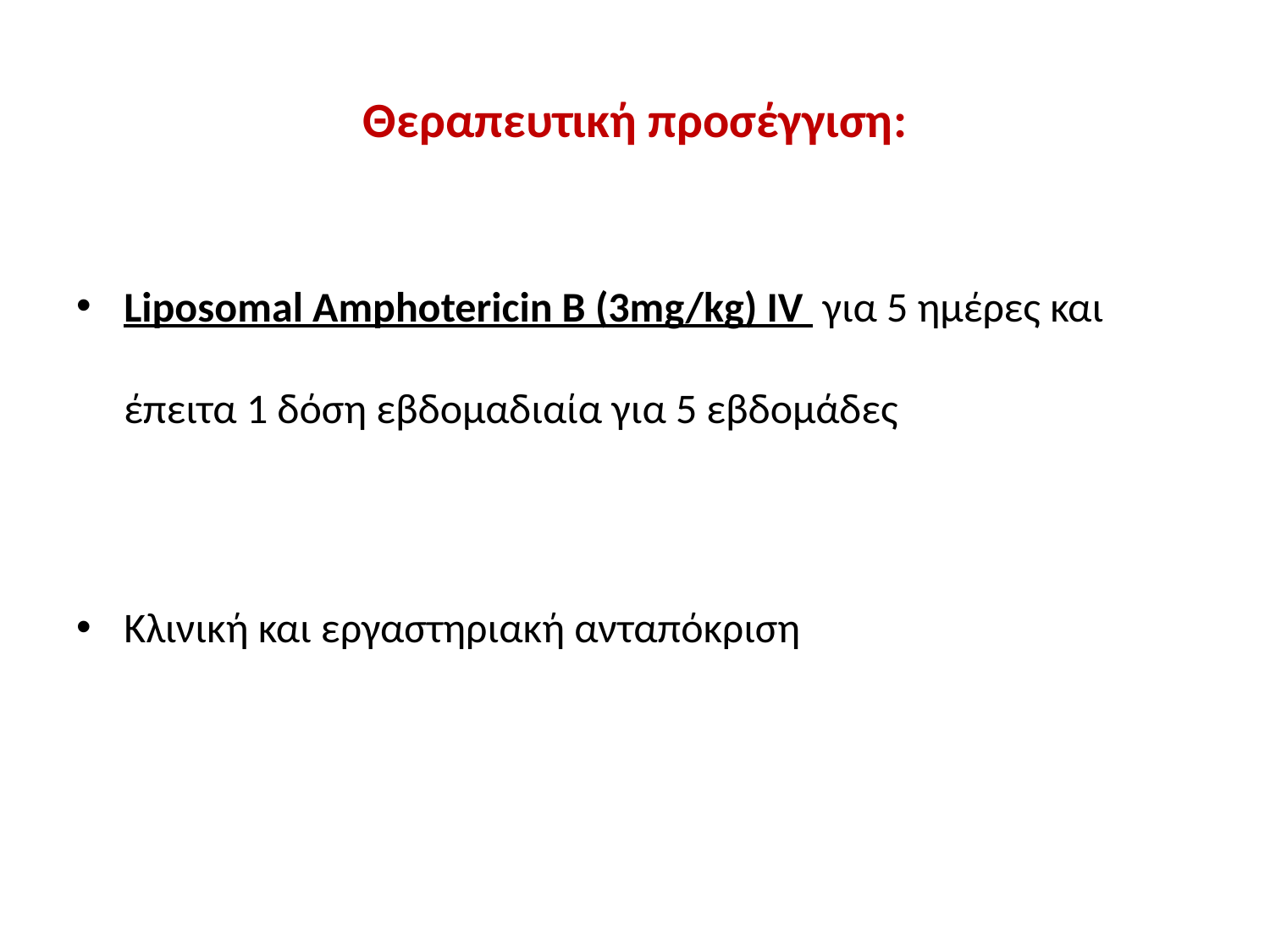

# Θεραπευτική προσέγγιση:
Liposomal Amphotericin B (3mg/kg) IV  για 5 ημέρες και έπειτα 1 δόση εβδομαδιαία για 5 εβδομάδες

Κλινική και εργαστηριακή ανταπόκριση